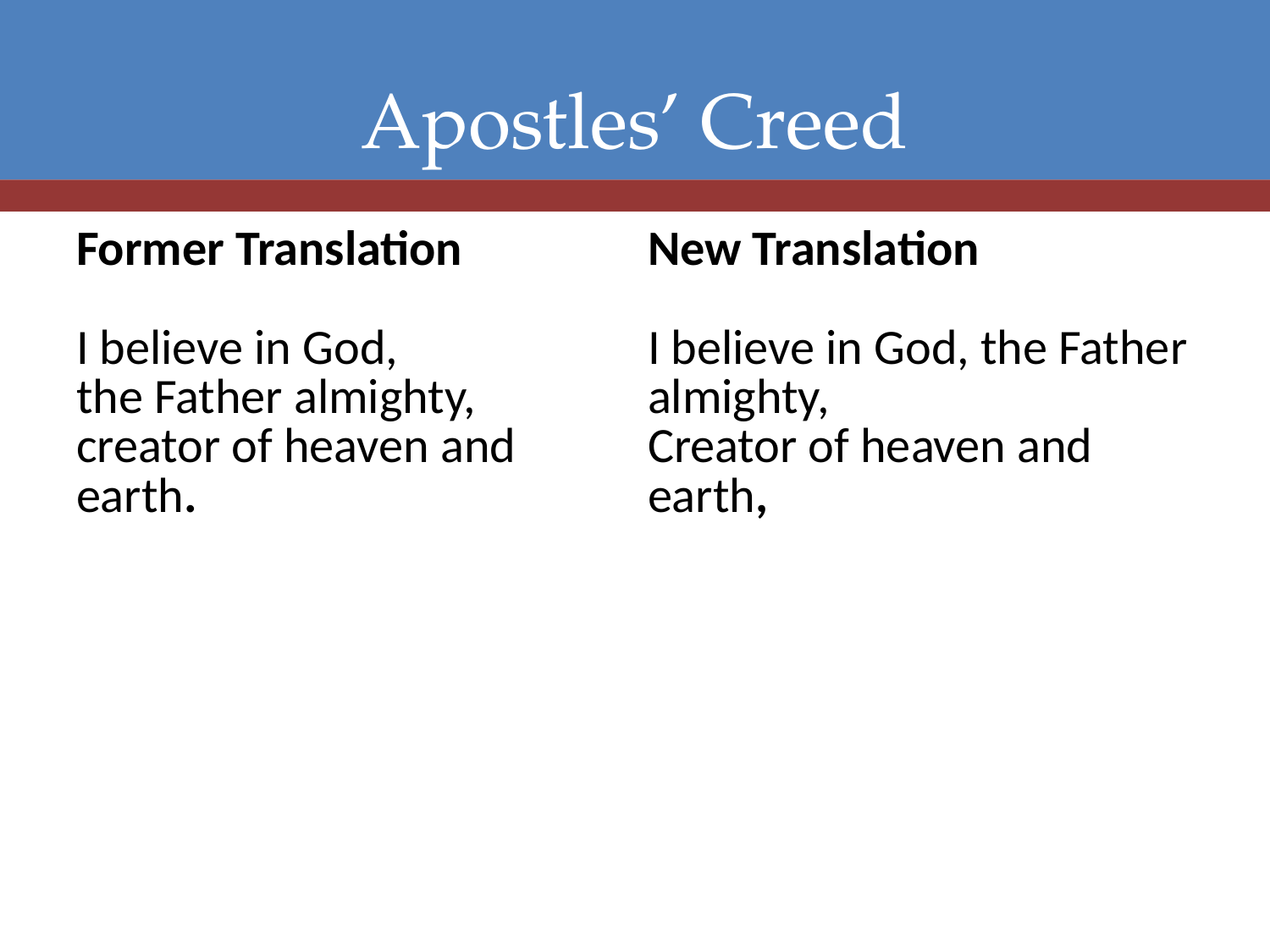

# Apostles’ Creed
| Former Translation I believe in God, the Father almighty, creator of heaven and earth. | New Translation I believe in God, the Father almighty, Creator of heaven and earth, |
| --- | --- |